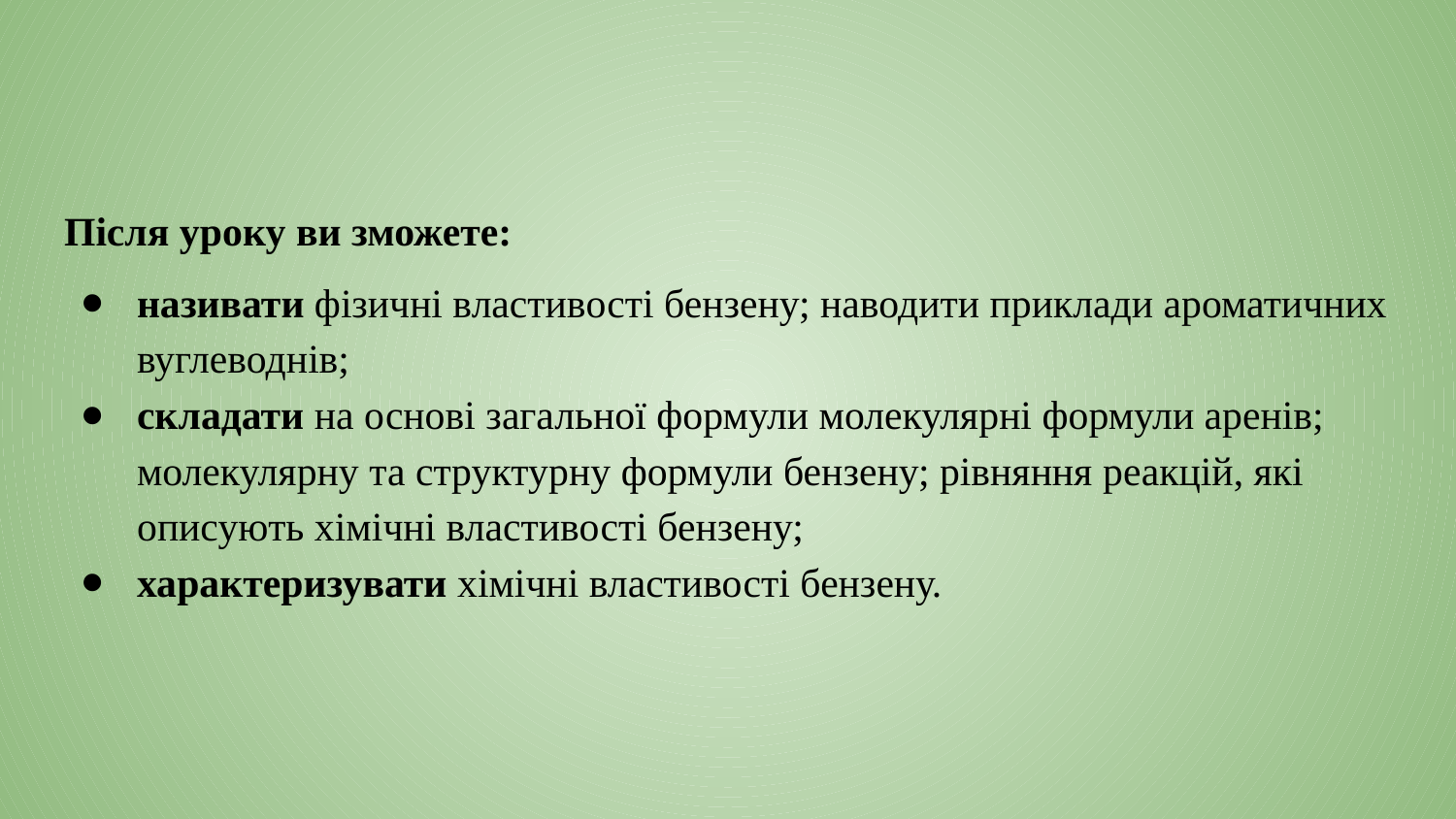

Після уроку ви зможете:
називати фізичні властивості бензену; наводити приклади ароматичних вуглеводнів;
складати на основі загальної формули молекулярні формули аренів; молекулярну та структурну формули бензену; рівняння реакцій, які описують хімічні властивості бензену;
характеризувати хімічні властивості бензену.